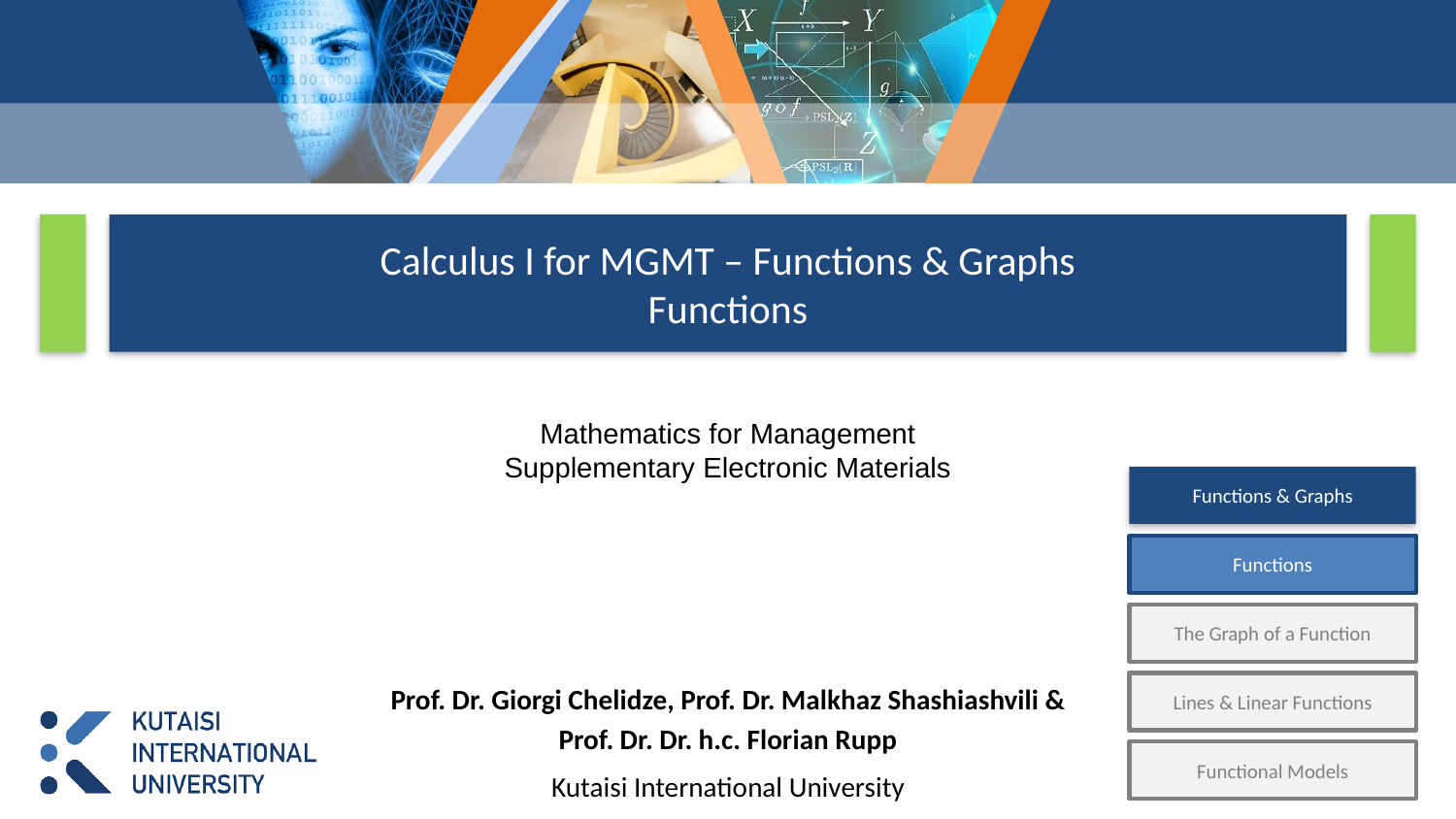

# Calculus I for MGMT – Functions & Graphs Functions

Mathematics for Management
Supplementary Electronic Materials
Functions & Graphs
Functions
The Graph of a Function
Lines & Linear Functions
Functional Models